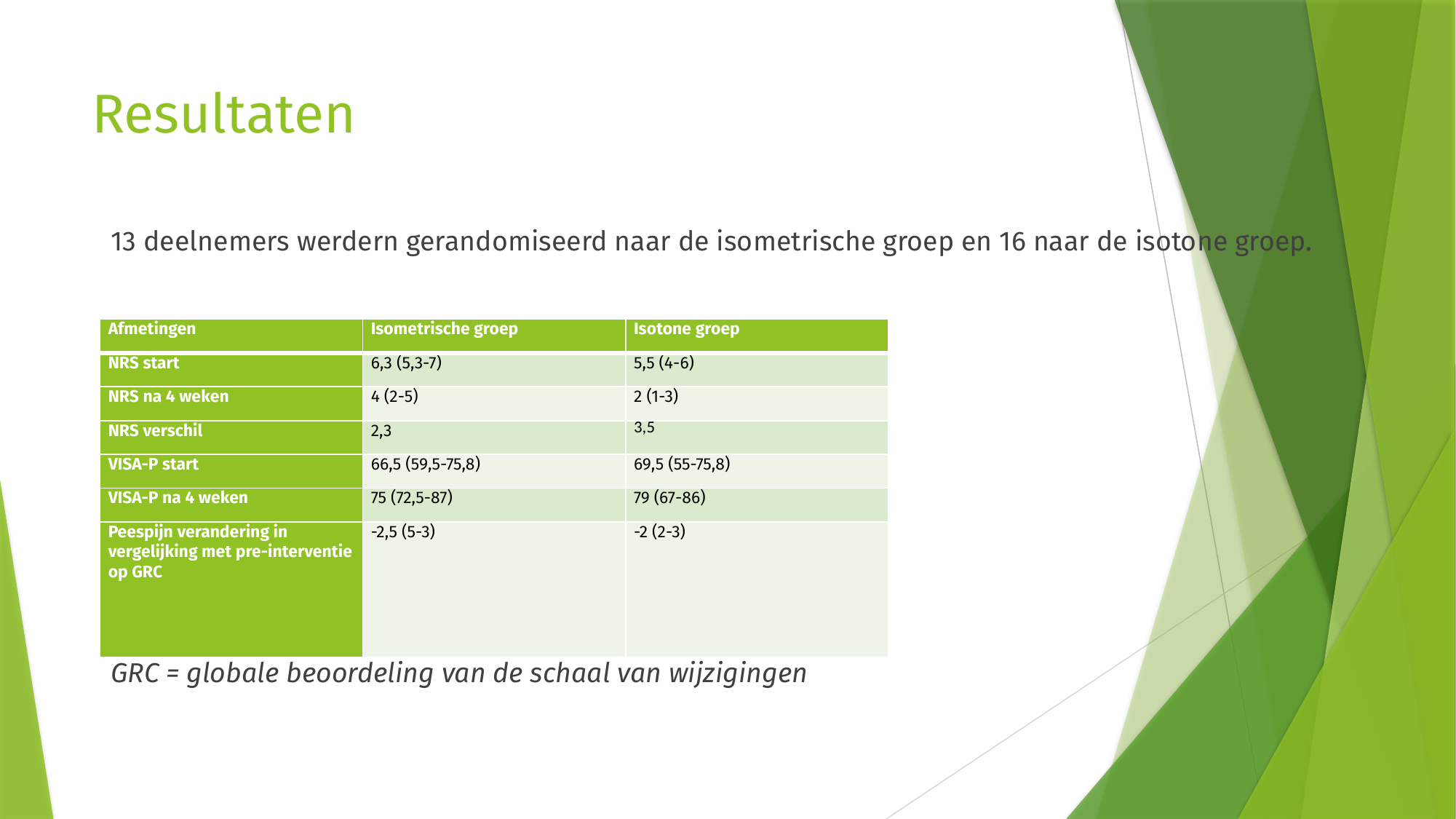

# Resultaten
13 deelnemers werdern gerandomiseerd naar de isometrische groep en 16 naar de isotone groep.

GRC = globale beoordeling van de schaal van wijzigingen

| Afmetingen | Isometrische groep | Isotone groep |
| --- | --- | --- |
| NRS start | 6,3 (5,3-7) | 5,5 (4-6) |
| NRS na 4 weken | 4 (2-5) | 2 (1-3) |
| NRS verschil | 2,3 | 3,5 |
| VISA-P start | 66,5 (59,5-75,8) | 69,5 (55-75,8) |
| VISA-P na 4 weken | 75 (72,5-87) | 79 (67-86) |
| Peespijn verandering in vergelijking met pre-interventie op GRC | -2,5 (5-3) | -2 (2-3) |